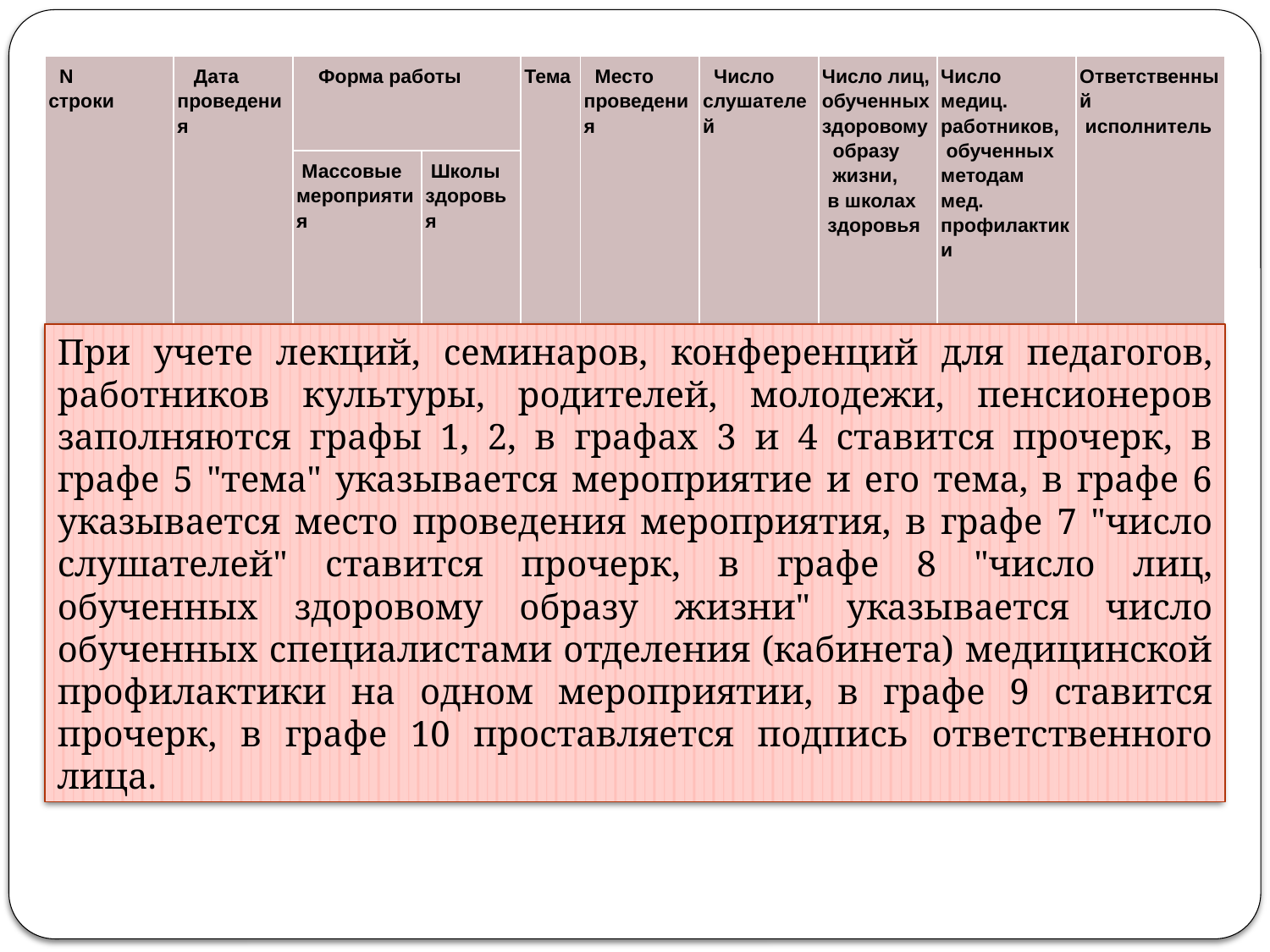

| N строки | Дата проведения | Форма работы |  | Тема | Место проведения | Число слушателей | Число лиц, обученных здоровому образу жизни, в школах здоровья | Число медиц. работников, обученных методам мед. профилактики | Ответственный исполнитель |
| --- | --- | --- | --- | --- | --- | --- | --- | --- | --- |
|  |  | Массовые мероприятия | Школы здоровья |  |  |  |  |  |  |
| 1 | 2 | 3 | 4 | 5 | 6 | 7 | 8 | 9 | 10 |
При учете лекций, семинаров, конференций для педагогов, работников культуры, родителей, молодежи, пенсионеров заполняются графы 1, 2, в графах 3 и 4 ставится прочерк, в графе 5 "тема" указывается мероприятие и его тема, в графе 6 указывается место проведения мероприятия, в графе 7 "число слушателей" ставится прочерк, в графе 8 "число лиц, обученных здоровому образу жизни" указывается число обученных специалистами отделения (кабинета) медицинской профилактики на одном мероприятии, в графе 9 ставится прочерк, в графе 10 проставляется подпись ответственного лица.